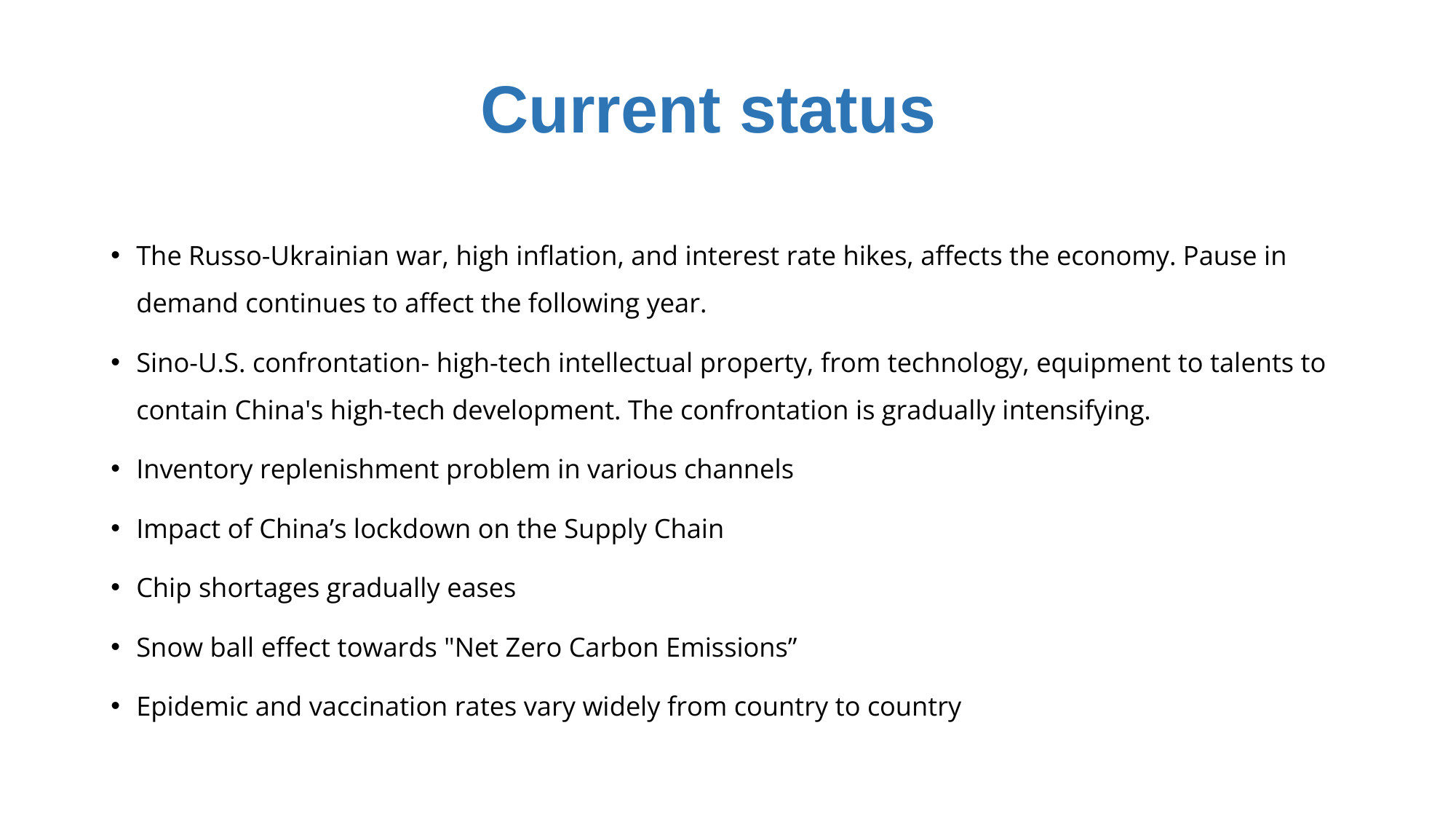

# Current status
The Russo-Ukrainian war, high inflation, and interest rate hikes, affects the economy. Pause in demand continues to affect the following year.
Sino-U.S. confrontation- high-tech intellectual property, from technology, equipment to talents to contain China's high-tech development. The confrontation is gradually intensifying.
Inventory replenishment problem in various channels
Impact of China’s lockdown on the Supply Chain
Chip shortages gradually eases
Snow ball effect towards "Net Zero Carbon Emissions”
Epidemic and vaccination rates vary widely from country to country